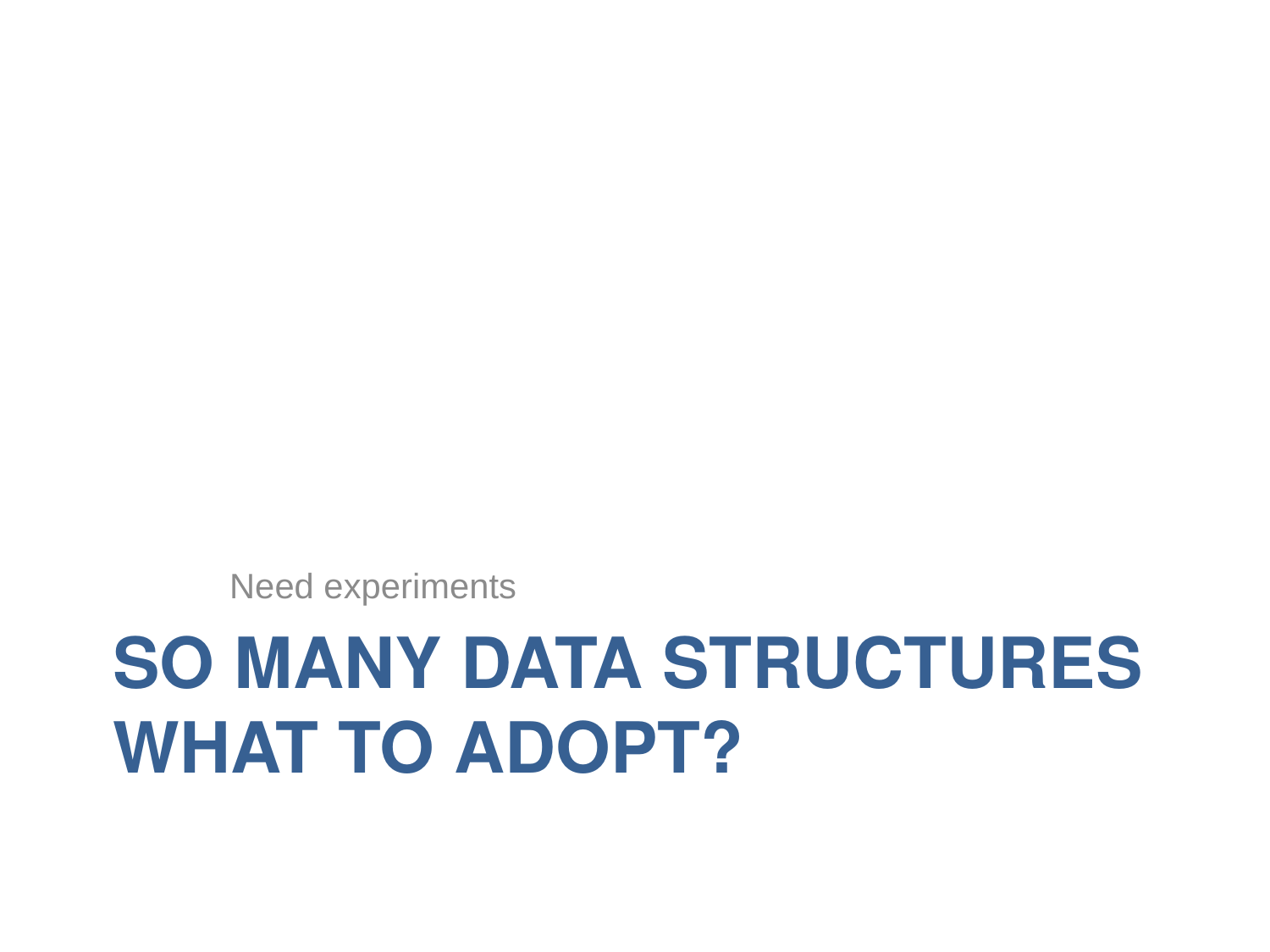

Need experiments
# So Many Data Structures What to adopt?